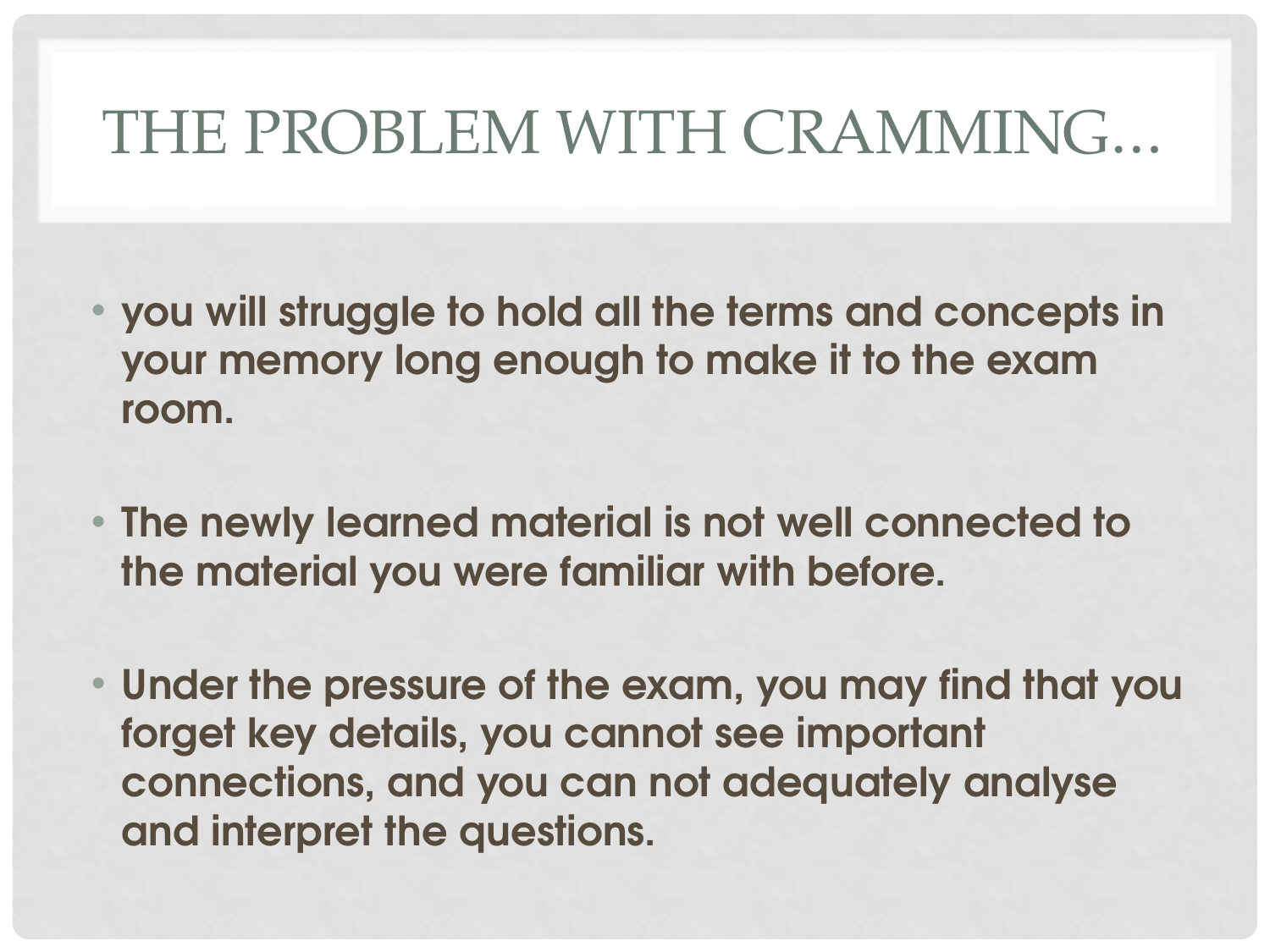

# The Problem with Cramming…

you will struggle to hold all the terms and concepts in your memory long enough to make it to the exam room.

The newly learned material is not well connected to the material you were familiar with before.

Under the pressure of the exam, you may find that you forget key details, you cannot see important connections, and you can not adequately analyse and interpret the questions.